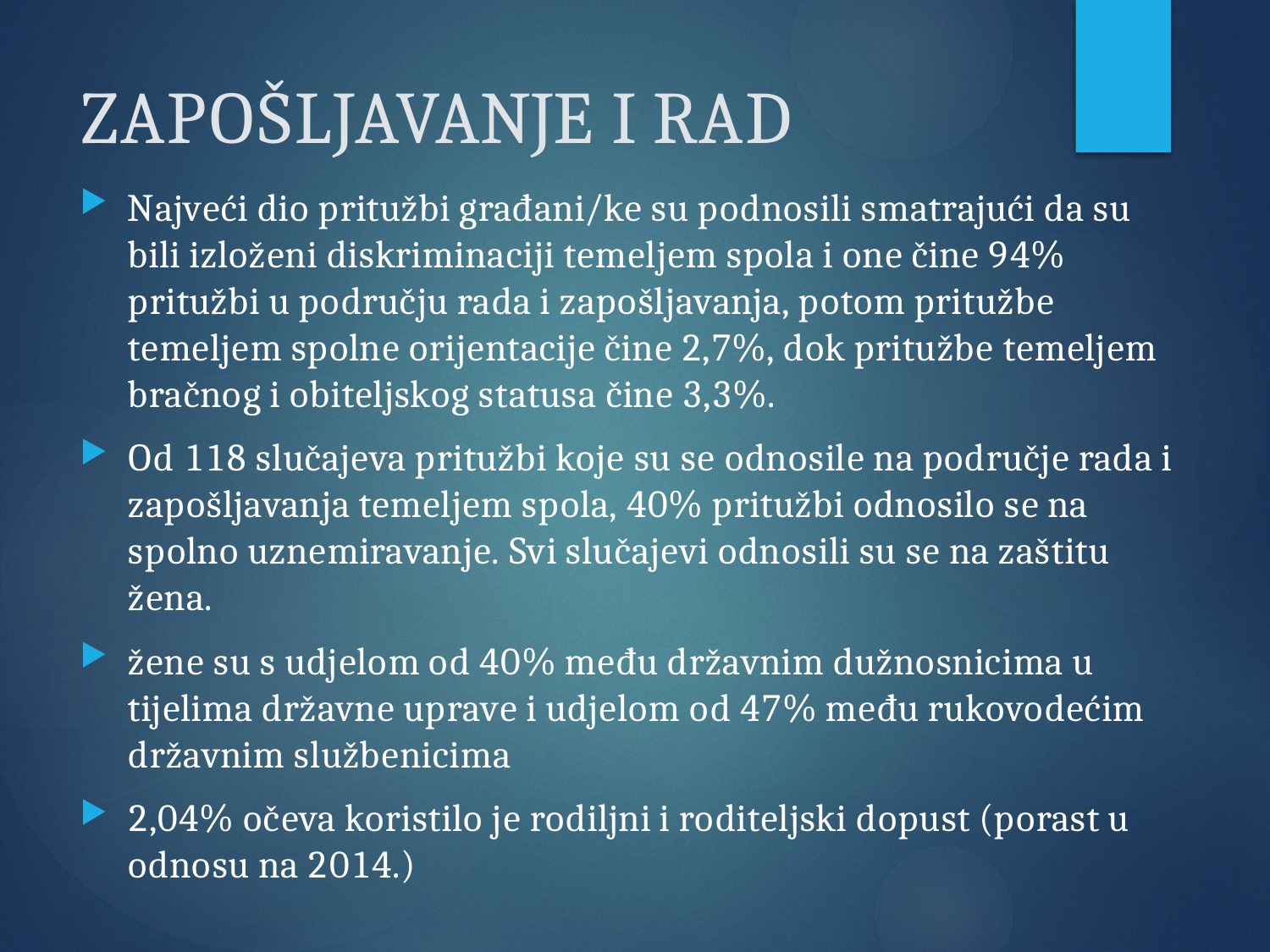

# ZAPOŠLJAVANJE I RAD
Najveći dio pritužbi građani/ke su podnosili smatrajući da su bili izloženi diskriminaciji temeljem spola i one čine 94% pritužbi u području rada i zapošljavanja, potom pritužbe temeljem spolne orijentacije čine 2,7%, dok pritužbe temeljem bračnog i obiteljskog statusa čine 3,3%.
Od 118 slučajeva pritužbi koje su se odnosile na područje rada i zapošljavanja temeljem spola, 40% pritužbi odnosilo se na spolno uznemiravanje. Svi slučajevi odnosili su se na zaštitu žena.
žene su s udjelom od 40% među državnim dužnosnicima u tijelima državne uprave i udjelom od 47% među rukovodećim državnim službenicima
2,04% očeva koristilo je rodiljni i roditeljski dopust (porast u odnosu na 2014.)